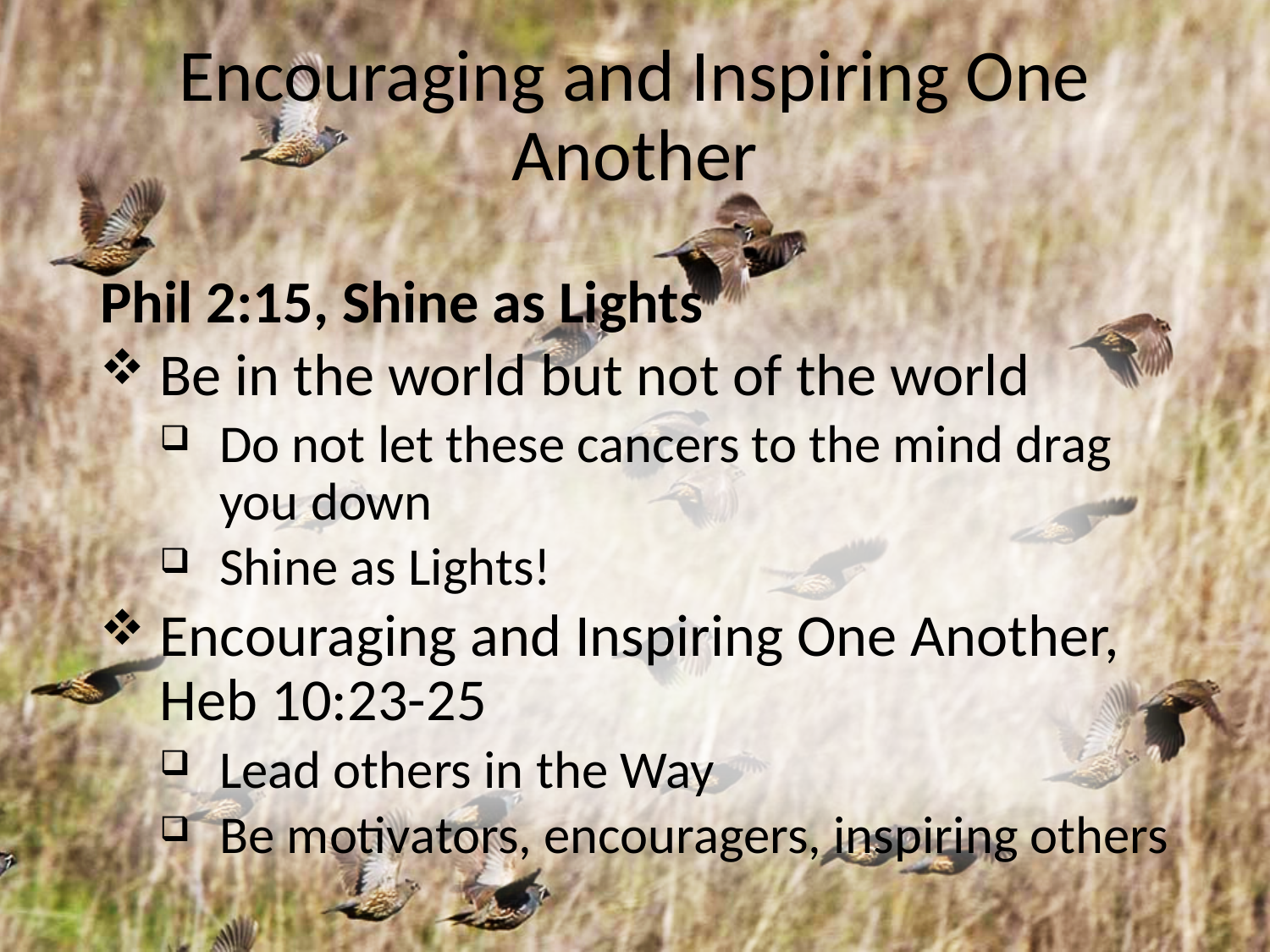

# Encouraging and Inspiring One Another
Phil 2:15, Shine as Lights
Be in the world but not of the world
Do not let these cancers to the mind drag you down
Shine as Lights!
Encouraging and Inspiring One Another, Heb 10:23-25
Lead others in the Way
Be motivators, encouragers, inspiring others